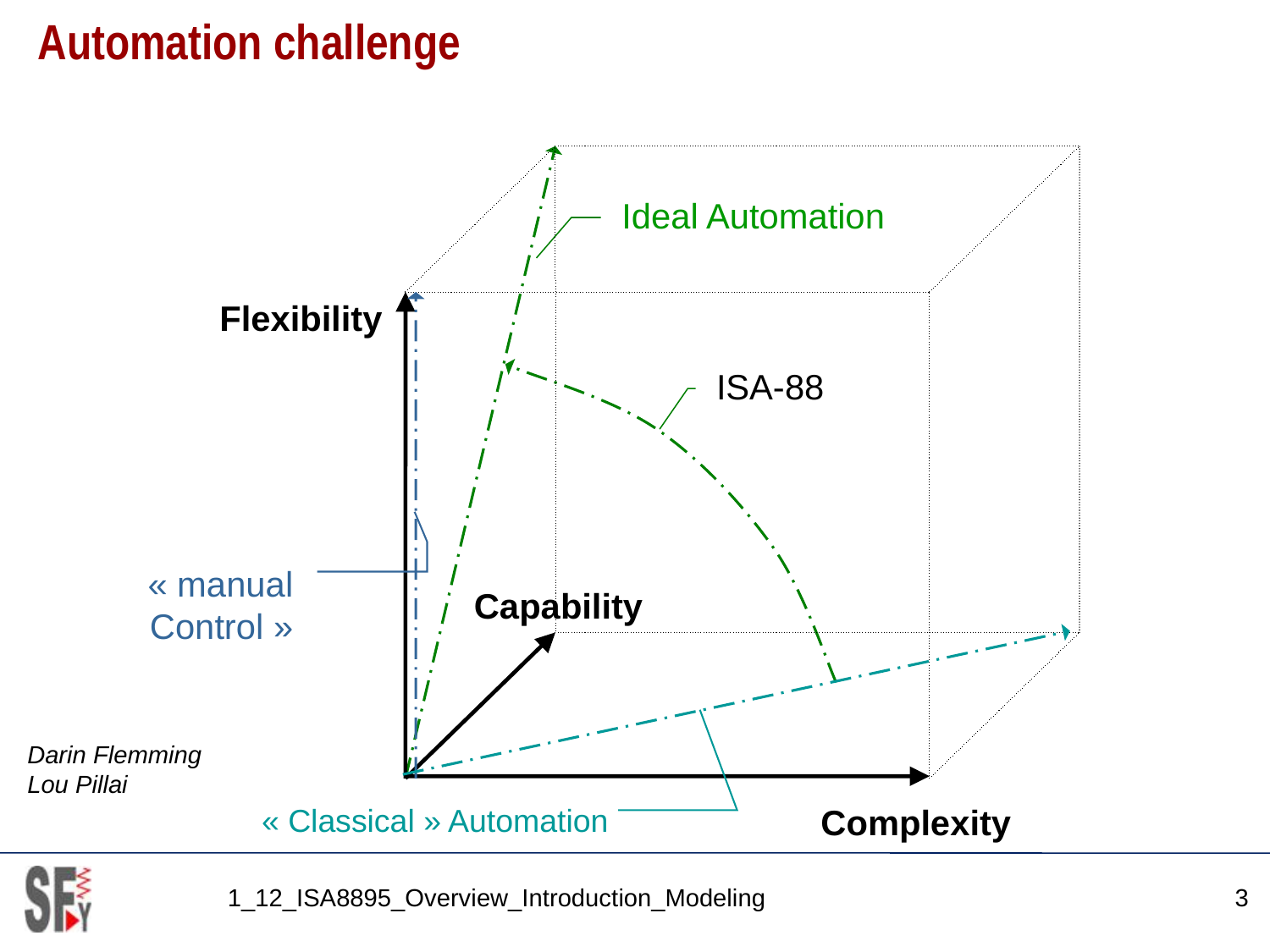

# Automation challenge

Flexibility

Capability

Complexity

Ideal Automation

« manual Control »
ISA-88

« Classical » Automation
Darin Flemming
Lou Pillai
1_12_ISA8895_Overview_Introduction_Modeling
3